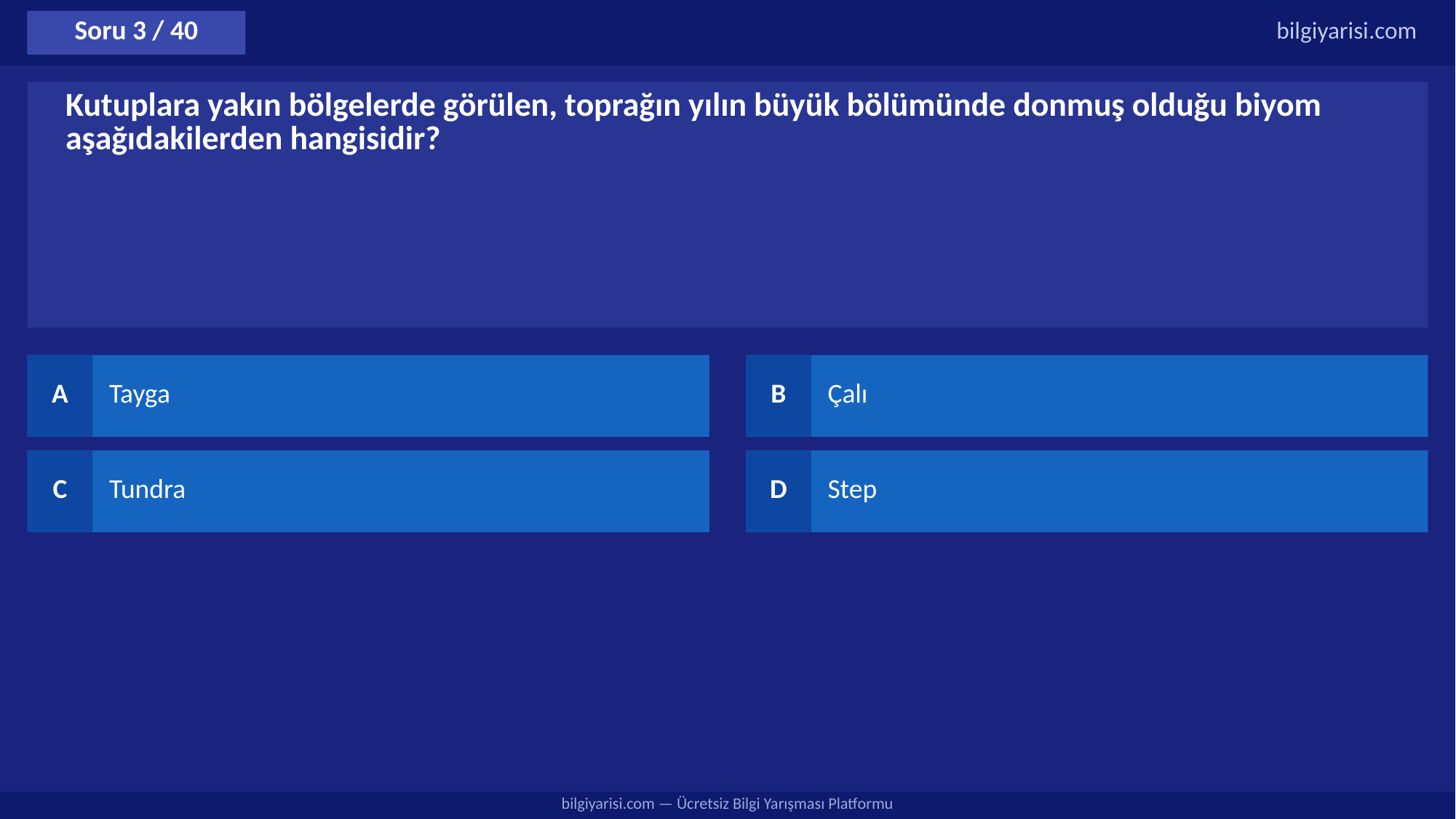

Soru 3 / 40
bilgiyarisi.com

Kutuplara yakın bölgelerde görülen, toprağın yılın büyük bölümünde donmuş olduğu biyom aşağıdakilerden hangisidir?

A
Tayga

B
Çalı

C
Tundra

D
Step
bilgiyarisi.com — Ücretsiz Bilgi Yarışması Platformu